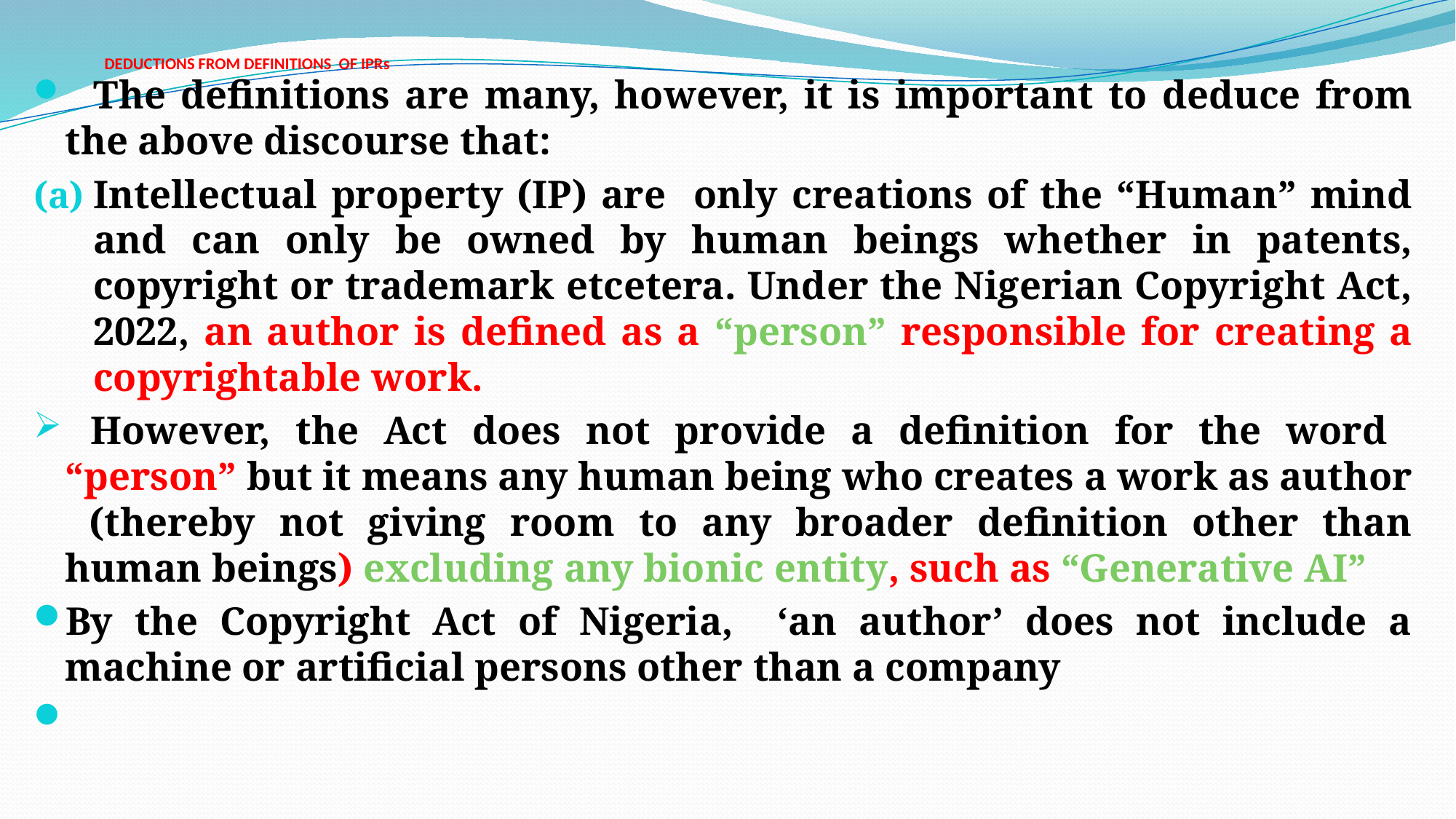

# DEDUCTIONS FROM DEFINITIONS  OF IPRs
  The definitions are many, however, it is important to deduce from the above discourse that:
Intellectual property (IP) are  only creations of the “Human” mind and can only be owned by human beings whether in patents, copyright or trademark etcetera. Under the Nigerian Copyright Act, 2022, an author is defined as a “person” responsible for creating a copyrightable work.
 However, the Act does not provide a definition for the word  “person” but it means any human being who creates a work as author  (thereby not giving room to any broader definition other than human beings) excluding any bionic entity, such as “Generative AI”
By the Copyright Act of Nigeria,  ‘an author’ does not include a machine or artificial persons other than a company